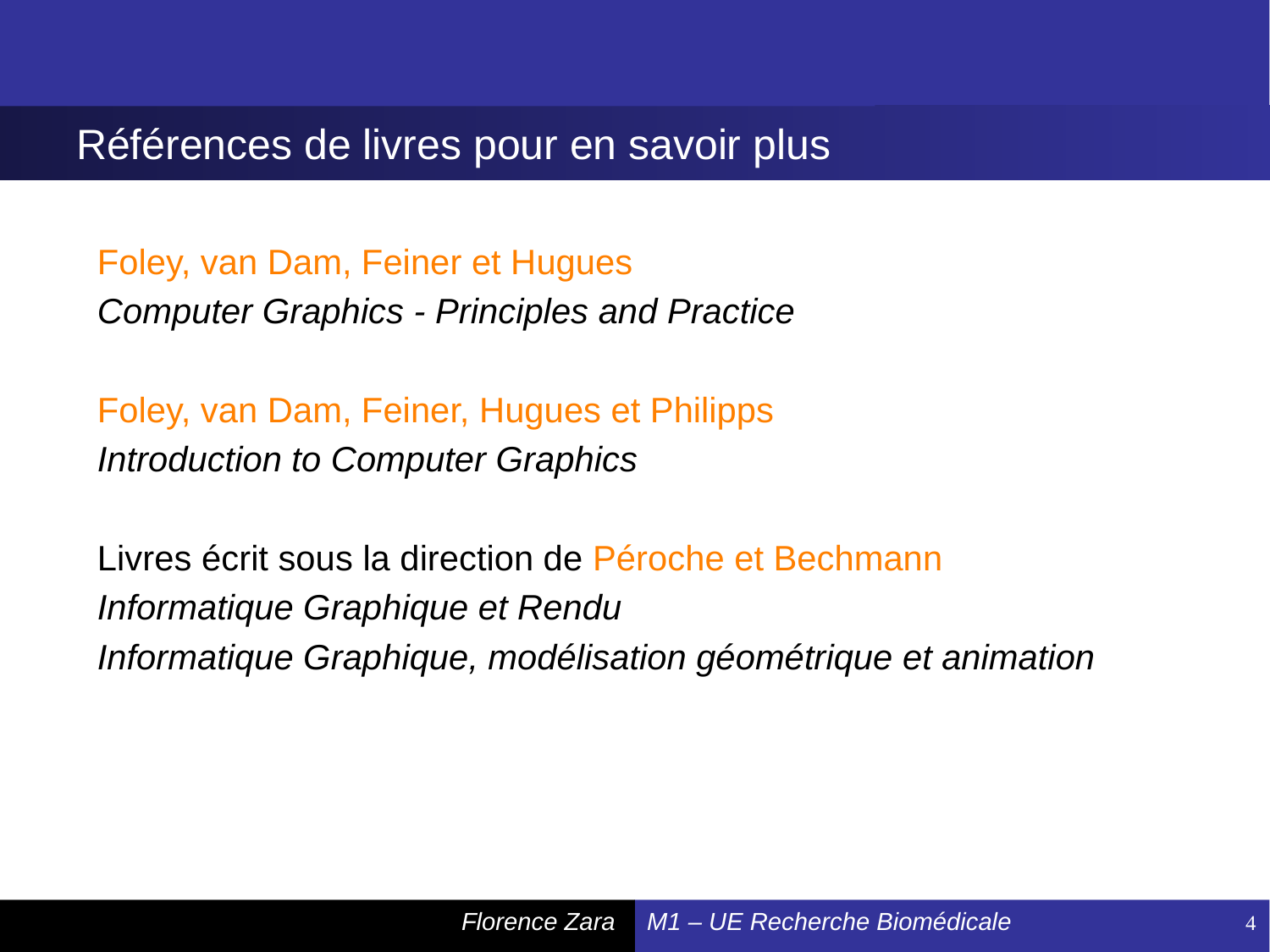

# Références de livres pour en savoir plus
Foley, van Dam, Feiner et Hugues
Computer Graphics - Principles and Practice

Foley, van Dam, Feiner, Hugues et Philipps
Introduction to Computer Graphics

Livres écrit sous la direction de Péroche et Bechmann
Informatique Graphique et Rendu
Informatique Graphique, modélisation géométrique et animation